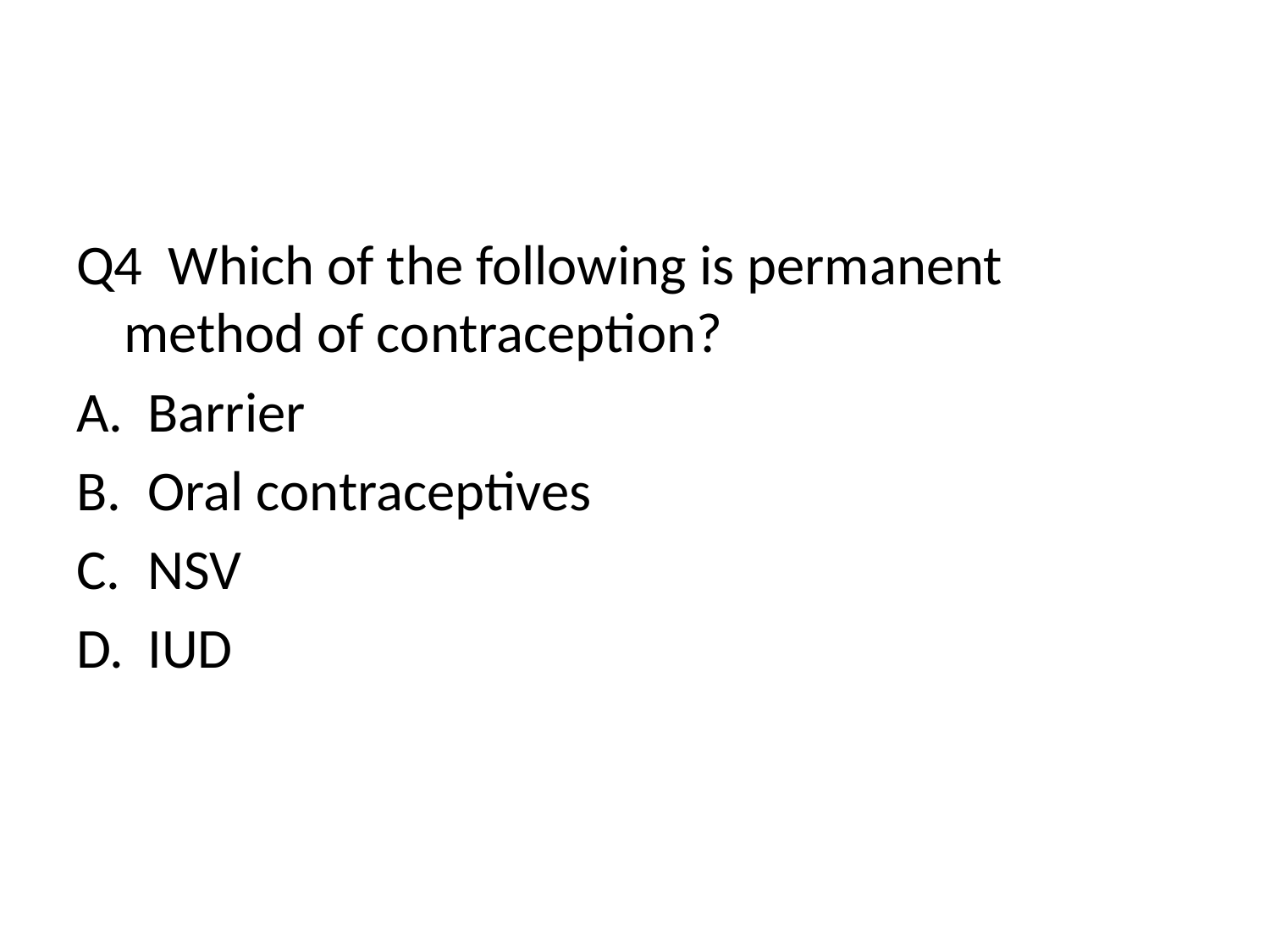

#
Q4  Which of the following is permanent method of contraception?
Barrier
Oral contraceptives
NSV
IUD